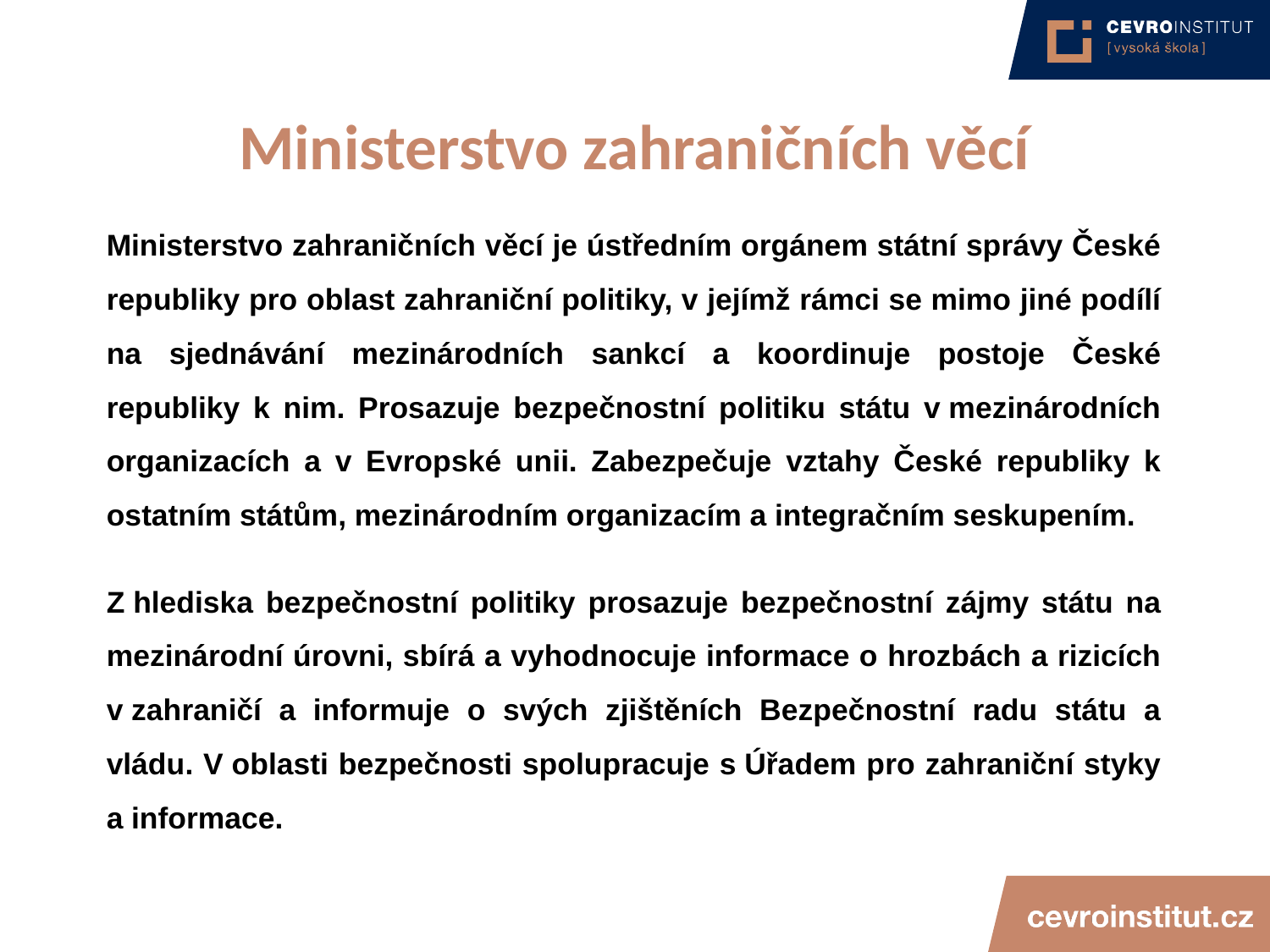

4/15/21
JUDr. Cyril Svoboda PhD
62
# Ministerstvo zahraničních věcí
Ministerstvo zahraničních věcí je ústředním orgánem státní správy České republiky pro oblast zahraniční politiky, v jejímž rámci se mimo jiné podílí na sjednávání mezinárodních sankcí a koordinuje postoje České republiky k nim. Prosazuje bezpečnostní politiku státu v mezinárodních organizacích a v Evropské unii. Zabezpečuje vztahy České republiky k ostatním státům, mezinárodním organizacím a integračním seskupením.
Z hlediska bezpečnostní politiky prosazuje bezpečnostní zájmy státu na mezinárodní úrovni, sbírá a vyhodnocuje informace o hrozbách a rizicích v zahraničí a informuje o svých zjištěních Bezpečnostní radu státu a vládu. V oblasti bezpečnosti spolupracuje s Úřadem pro zahraniční styky a informace.